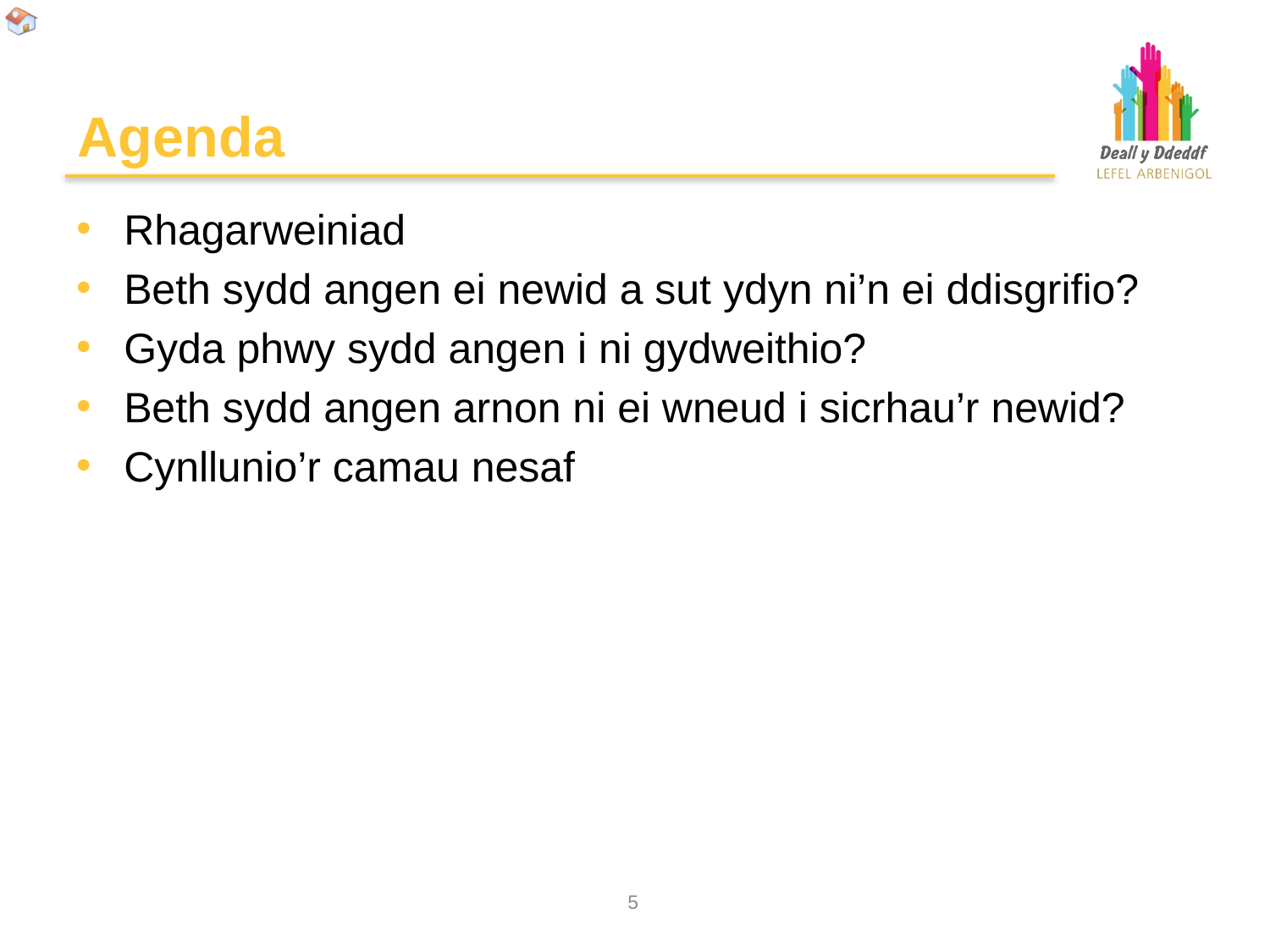

# Agenda
Rhagarweiniad
Beth sydd angen ei newid a sut ydyn ni’n ei ddisgrifio?
Gyda phwy sydd angen i ni gydweithio?
Beth sydd angen arnon ni ei wneud i sicrhau’r newid?
Cynllunio’r camau nesaf
5